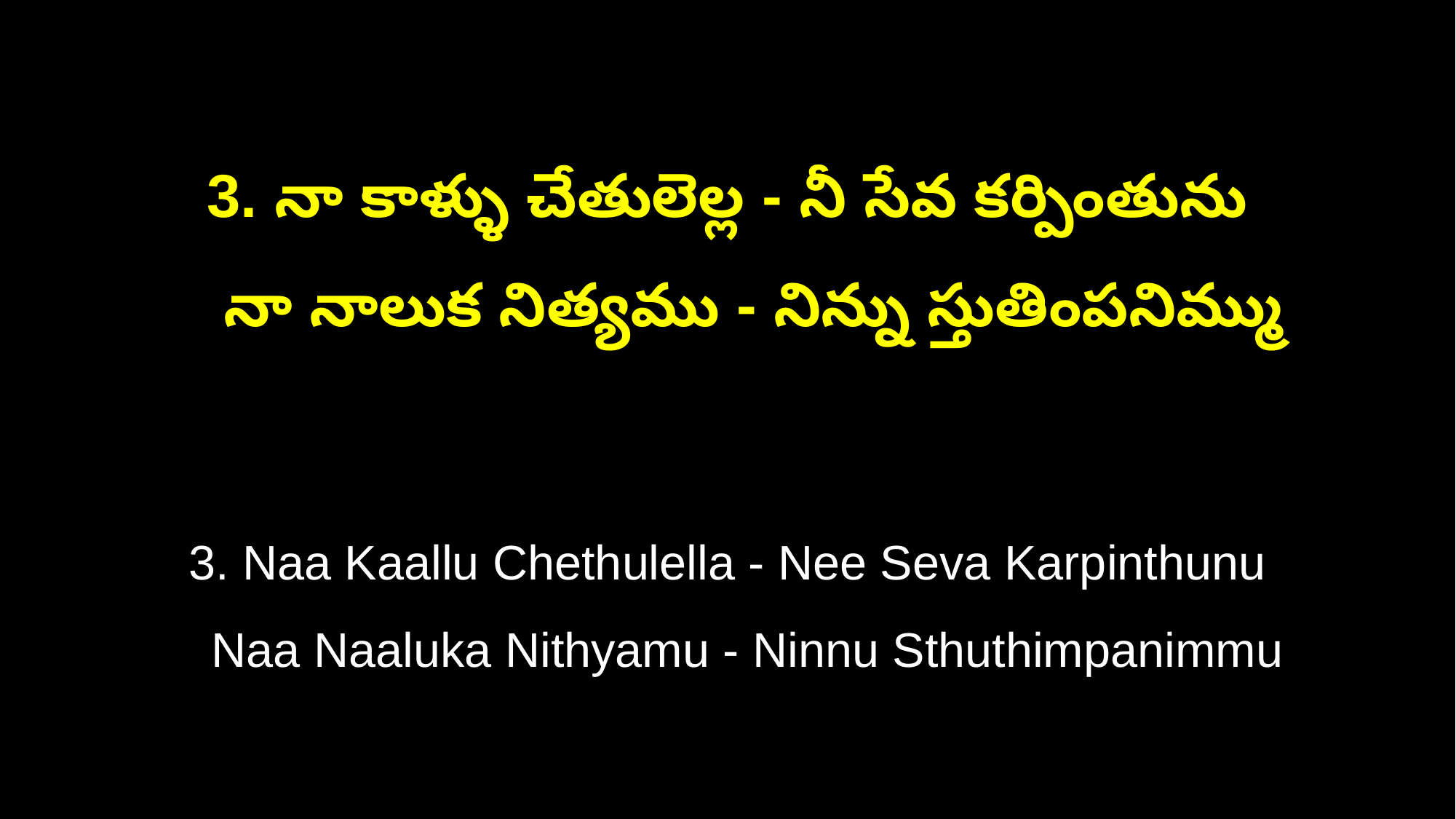

3. నా కాళ్ళు చేతులెల్ల - నీ సేవ కర్పింతును
   నా నాలుక నిత్యము - నిన్ను స్తుతింపనిమ్ము
3. Naa Kaallu Chethulella - Nee Seva Karpinthunu
   Naa Naaluka Nithyamu - Ninnu Sthuthimpanimmu